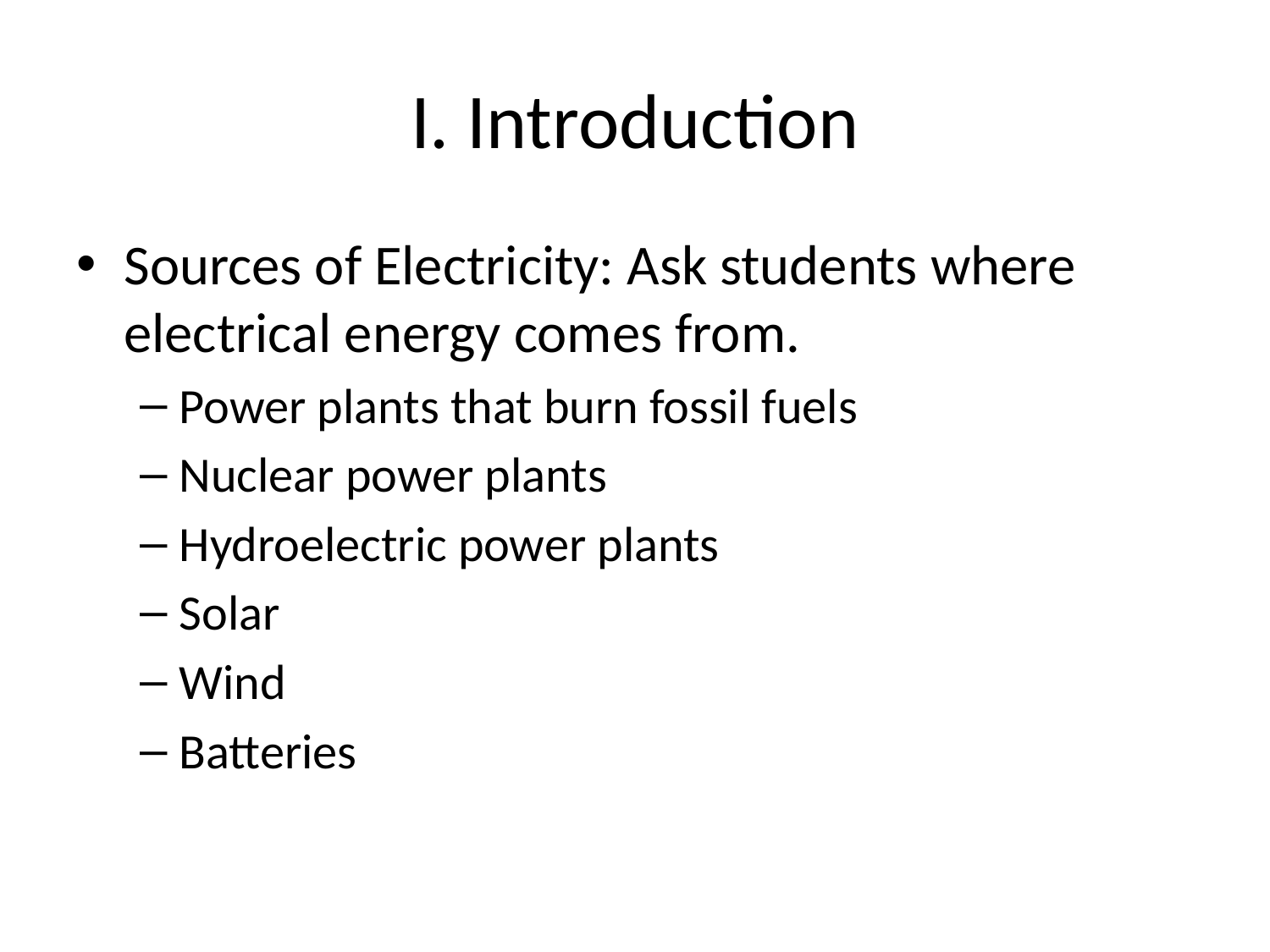

# I. Introduction
Sources of Electricity: Ask students where electrical energy comes from.
Power plants that burn fossil fuels
Nuclear power plants
Hydroelectric power plants
Solar
Wind
Batteries